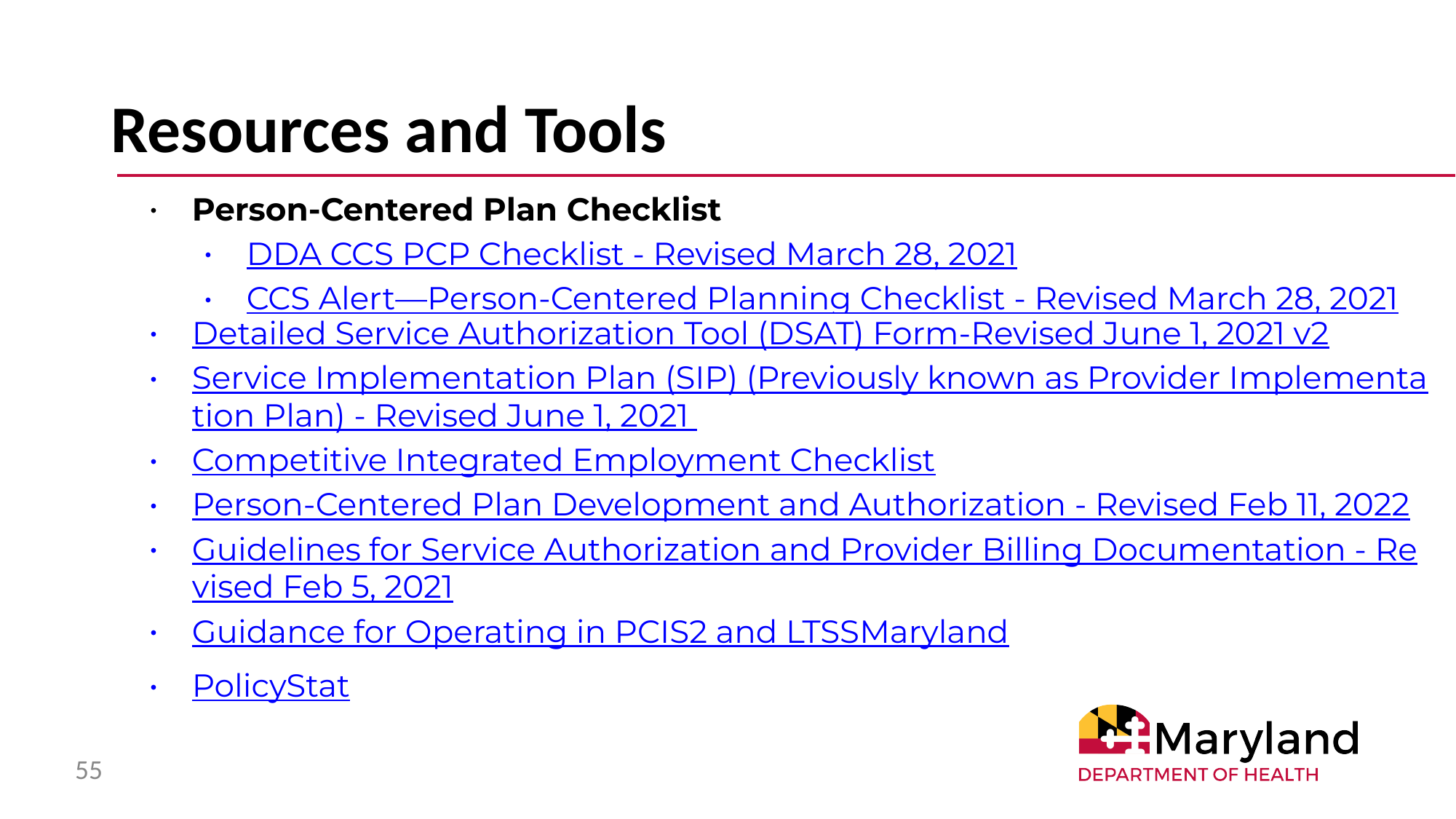

# Resources and Tools
Person-Centered Plan Checklist
DDA CCS PCP Checklist - Revised March 28, 2021​
CCS Alert—Person-Centered Planning Checklist - Revised March 28, 2021
Detailed Service Authorization Tool (DSAT) Form-Revised June 1, 2021 v2
Service Implementation Plan (SIP) (Previously known as Provider Implementation Plan) - Revised June 1, 2021 ​
Competitive Integrated Employment Checklist
Person-Centered Plan Development and Authorization - Revised Feb 11, 2022​​
Guidelines for Service Authorization and Provider Billing Documentation - Revised Feb 5, 2021​​​​
Guidance for Operating in PCIS2 and LTSSMaryland
PolicyStat

55